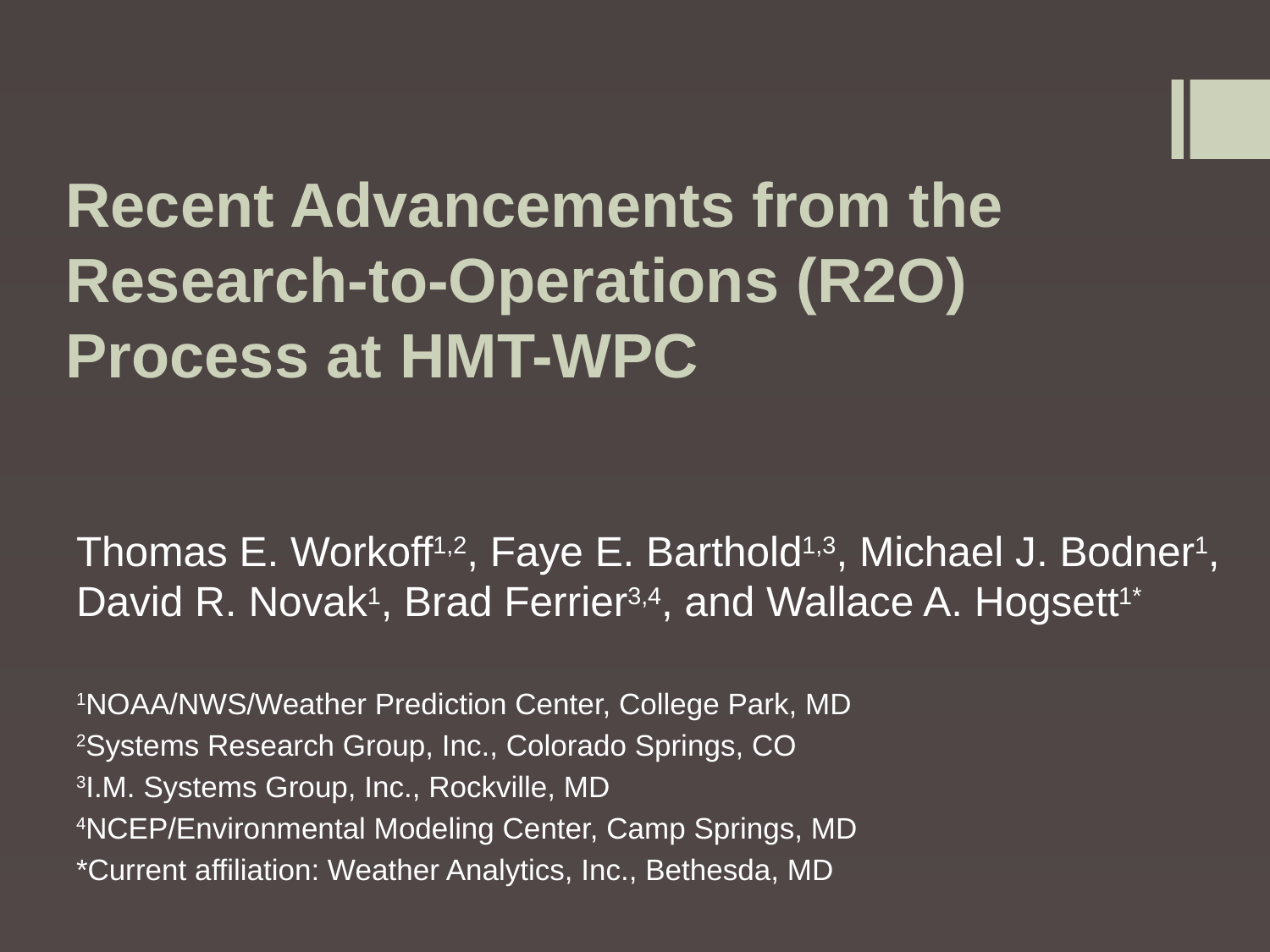

# Recent Advancements from the Research-to-Operations (R2O) Process at HMT-WPC
Thomas E. Workoff1,2, Faye E. Barthold1,3, Michael J. Bodner1, David R. Novak1, Brad Ferrier3,4, and Wallace A. Hogsett1*

1NOAA/NWS/Weather Prediction Center, College Park, MD
2Systems Research Group, Inc., Colorado Springs, CO
3I.M. Systems Group, Inc., Rockville, MD
4NCEP/Environmental Modeling Center, Camp Springs, MD
*Current affiliation: Weather Analytics, Inc., Bethesda, MD